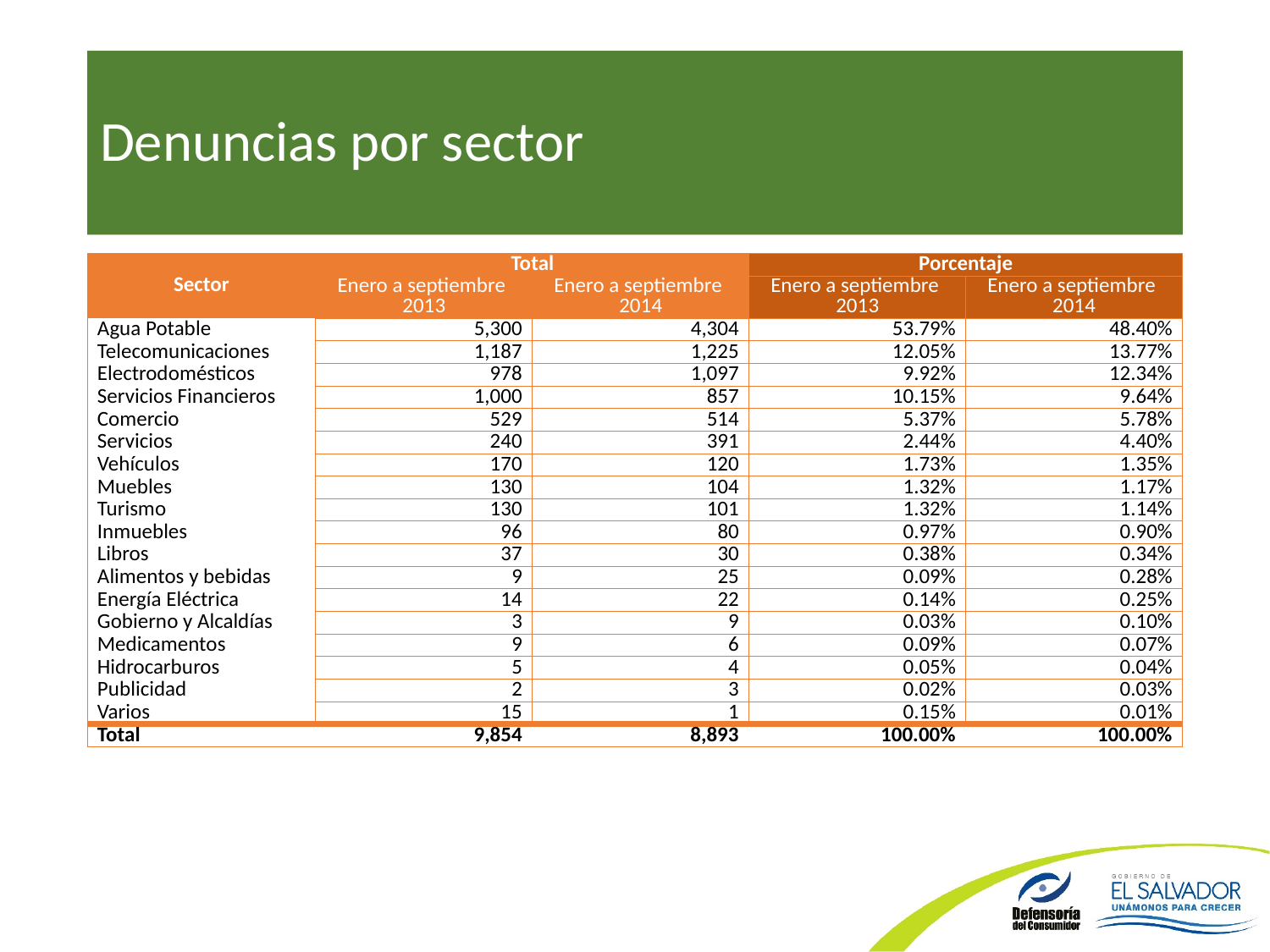

# Denuncias por sector
| Sector | Total |  | Porcentaje |  |
| --- | --- | --- | --- | --- |
|  | Enero a septiembre 2013 | Enero a septiembre 2014 | Enero a septiembre 2013 | Enero a septiembre 2014 |
| Agua Potable | 5,300 | 4,304 | 53.79% | 48.40% |
| Telecomunicaciones | 1,187 | 1,225 | 12.05% | 13.77% |
| Electrodomésticos | 978 | 1,097 | 9.92% | 12.34% |
| Servicios Financieros | 1,000 | 857 | 10.15% | 9.64% |
| Comercio | 529 | 514 | 5.37% | 5.78% |
| Servicios | 240 | 391 | 2.44% | 4.40% |
| Vehículos | 170 | 120 | 1.73% | 1.35% |
| Muebles | 130 | 104 | 1.32% | 1.17% |
| Turismo | 130 | 101 | 1.32% | 1.14% |
| Inmuebles | 96 | 80 | 0.97% | 0.90% |
| Libros | 37 | 30 | 0.38% | 0.34% |
| Alimentos y bebidas | 9 | 25 | 0.09% | 0.28% |
| Energía Eléctrica | 14 | 22 | 0.14% | 0.25% |
| Gobierno y Alcaldías | 3 | 9 | 0.03% | 0.10% |
| Medicamentos | 9 | 6 | 0.09% | 0.07% |
| Hidrocarburos | 5 | 4 | 0.05% | 0.04% |
| Publicidad | 2 | 3 | 0.02% | 0.03% |
| Varios | 15 | 1 | 0.15% | 0.01% |
| Total | 9,854 | 8,893 | 100.00% | 100.00% |